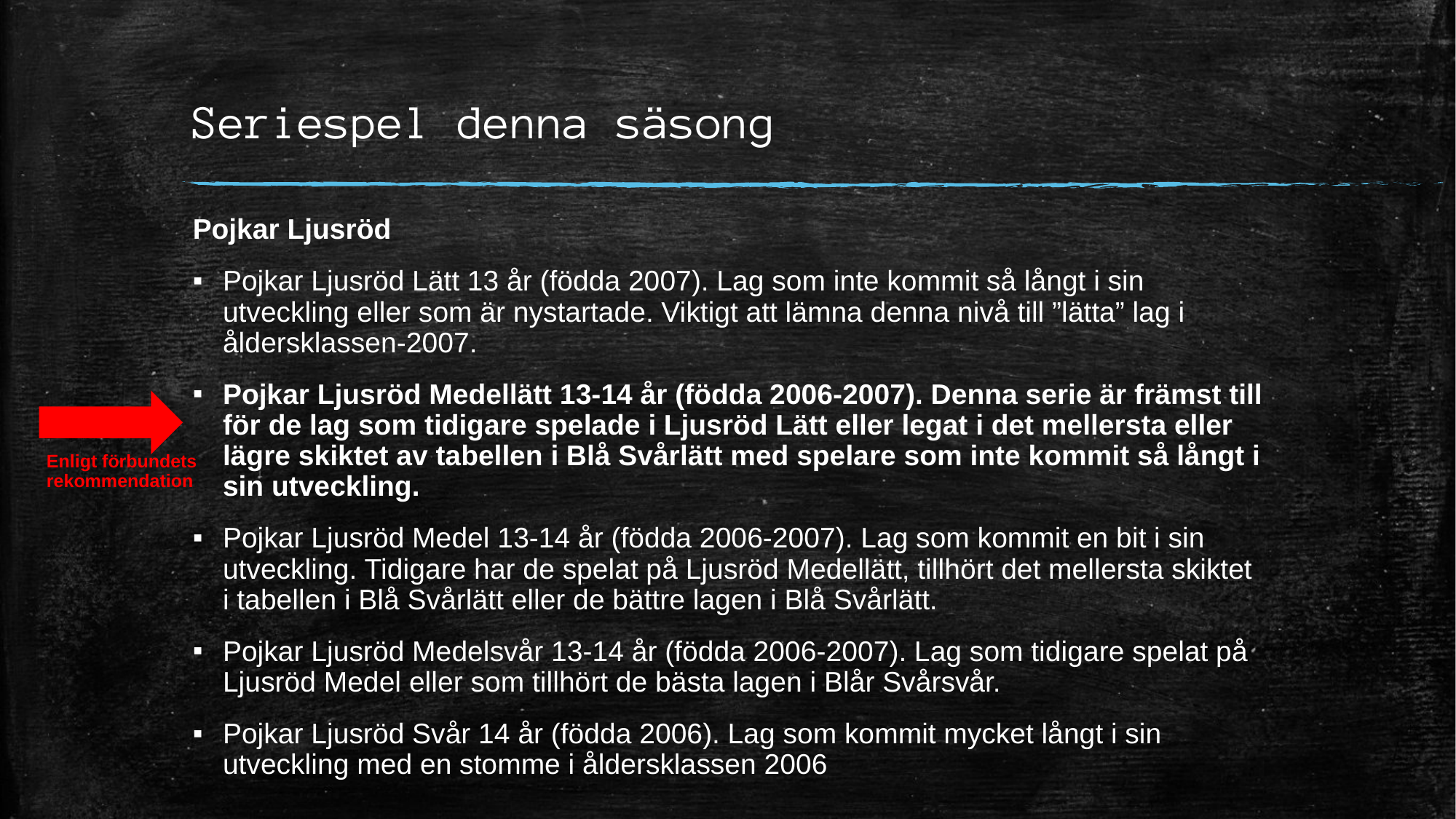

# Seriespel denna säsong
Pojkar Ljusröd
Pojkar Ljusröd Lätt 13 år (födda 2007). Lag som inte kommit så långt i sin utveckling eller som är nystartade. Viktigt att lämna denna nivå till ”lätta” lag i åldersklassen-2007.
Pojkar Ljusröd Medellätt 13-14 år (födda 2006-2007). Denna serie är främst till för de lag som tidigare spelade i Ljusröd Lätt eller legat i det mellersta eller lägre skiktet av tabellen i Blå Svårlätt med spelare som inte kommit så långt i sin utveckling.
Pojkar Ljusröd Medel 13-14 år (födda 2006-2007). Lag som kommit en bit i sin utveckling. Tidigare har de spelat på Ljusröd Medellätt, tillhört det mellersta skiktet i tabellen i Blå Svårlätt eller de bättre lagen i Blå Svårlätt.
Pojkar Ljusröd Medelsvår 13-14 år (födda 2006-2007). Lag som tidigare spelat på Ljusröd Medel eller som tillhört de bästa lagen i Blår Svårsvår.
Pojkar Ljusröd Svår 14 år (födda 2006). Lag som kommit mycket långt i sin utveckling med en stomme i åldersklassen 2006

Enligt förbundets rekommendation